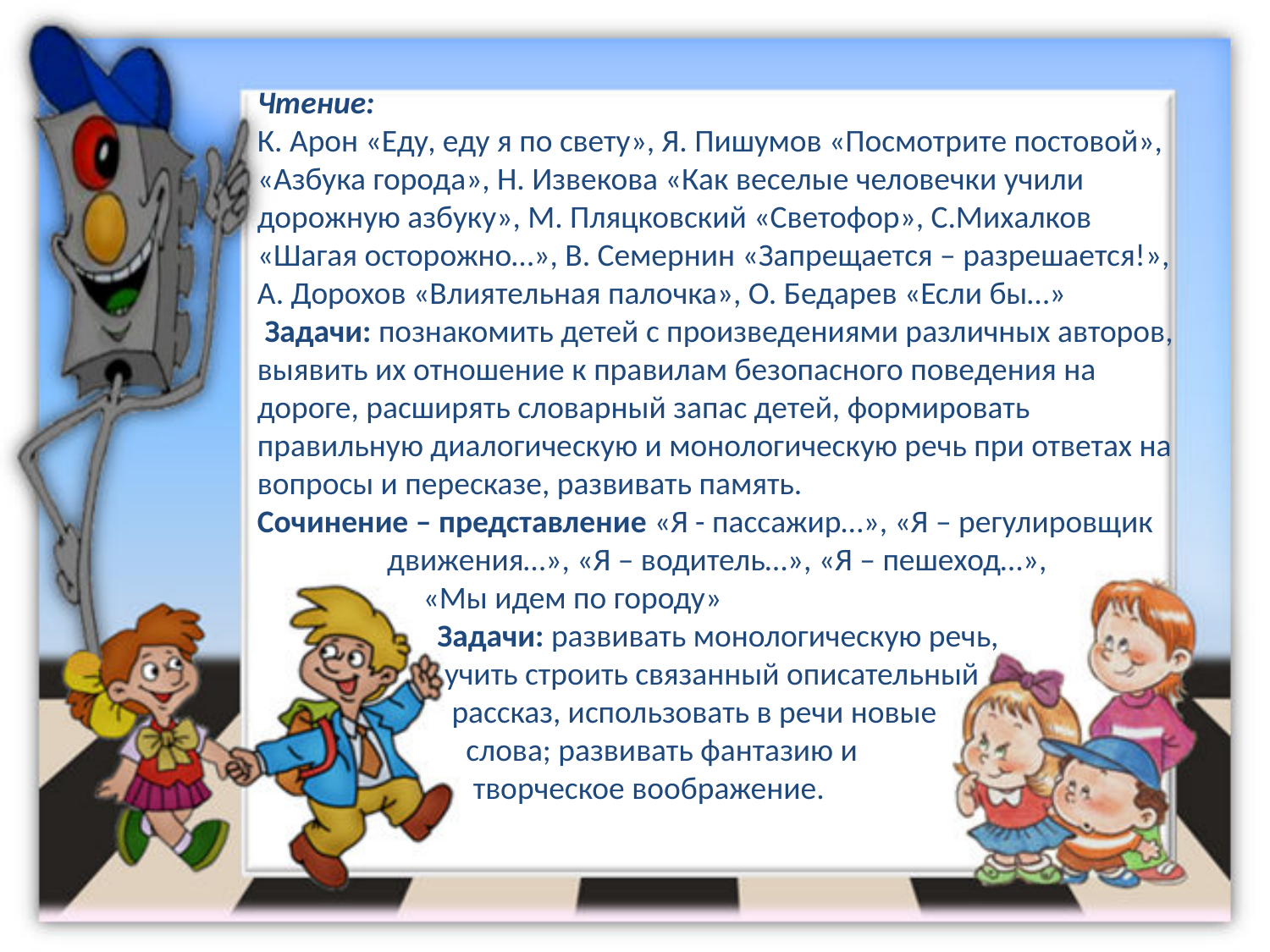

Чтение:
К. Арон «Еду, еду я по свету», Я. Пишумов «Посмотрите постовой», «Азбука города», Н. Извекова «Как веселые человечки учили дорожную азбуку», М. Пляцковский «Светофор», С.Михалков «Шагая осторожно…», В. Семернин «Запрещается – разрешается!», А. Дорохов «Влиятельная палочка», О. Бедарев «Если бы…»
 Задачи: познакомить детей с произведениями различных авторов, выявить их отношение к правилам безопасного поведения на дороге, расширять словарный запас детей, формировать правильную диалогическую и монологическую речь при ответах на вопросы и пересказе, развивать память.
Сочинение – представление «Я - пассажир…», «Я – регулировщик
                  движения…», «Я – водитель…», «Я – пешеход…»,
                       «Мы идем по городу»
                         Задачи: развивать монологическую речь,
                          учить строить связанный описательный
                           рассказ, использовать в речи новые
                             слова; развивать фантазию и
                              творческое воображение.